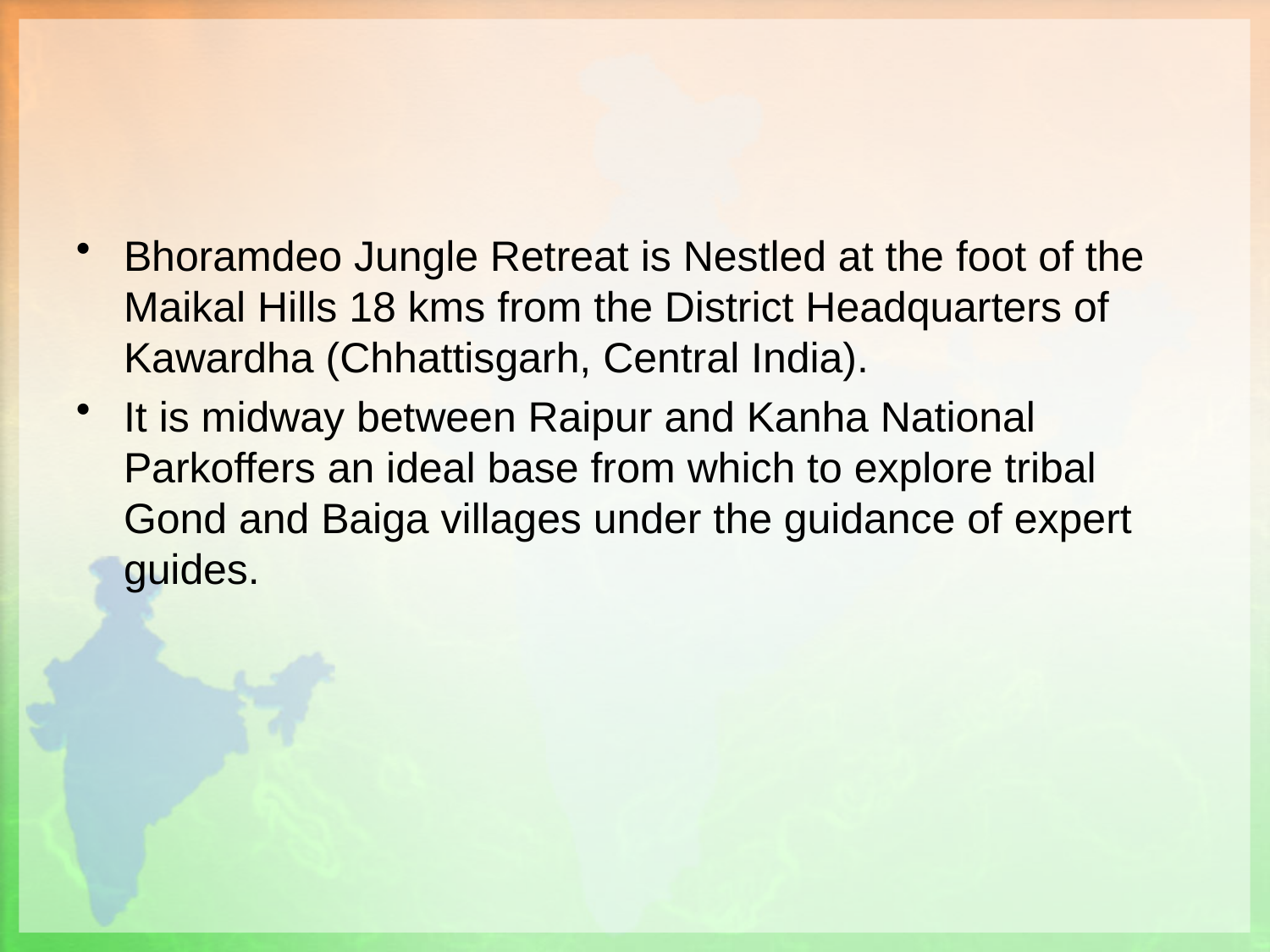

#
Bhoramdeo Jungle Retreat is Nestled at the foot of the Maikal Hills 18 kms from the District Headquarters of Kawardha (Chhattisgarh, Central India).
It is midway between Raipur and Kanha National Parkoffers an ideal base from which to explore tribal Gond and Baiga villages under the guidance of expert guides.